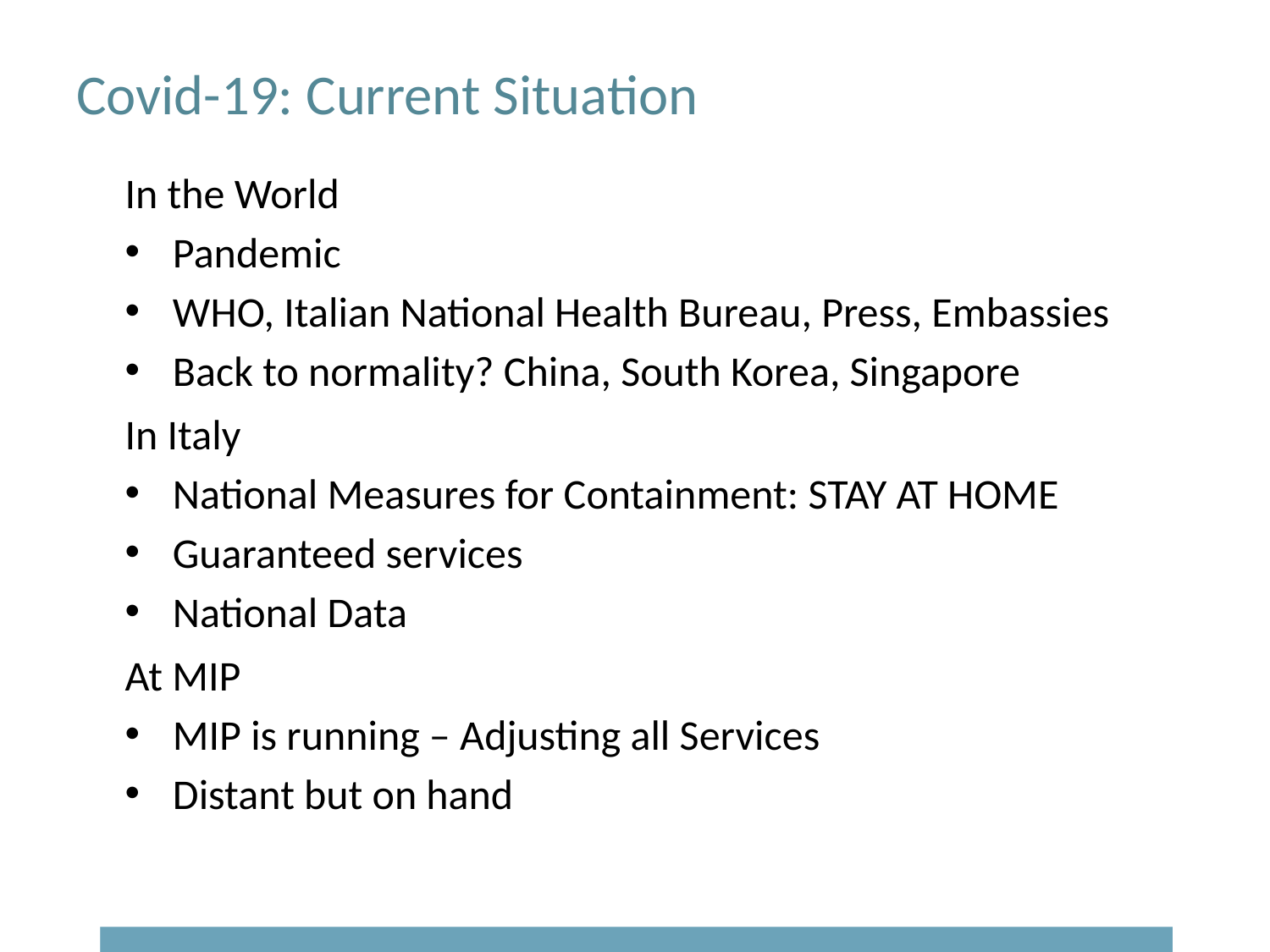

# Covid-19: Current Situation
In the World
Pandemic
WHO, Italian National Health Bureau, Press, Embassies
Back to normality? China, South Korea, Singapore
In Italy
National Measures for Containment: STAY AT HOME
Guaranteed services
National Data
At MIP
MIP is running – Adjusting all Services
Distant but on hand